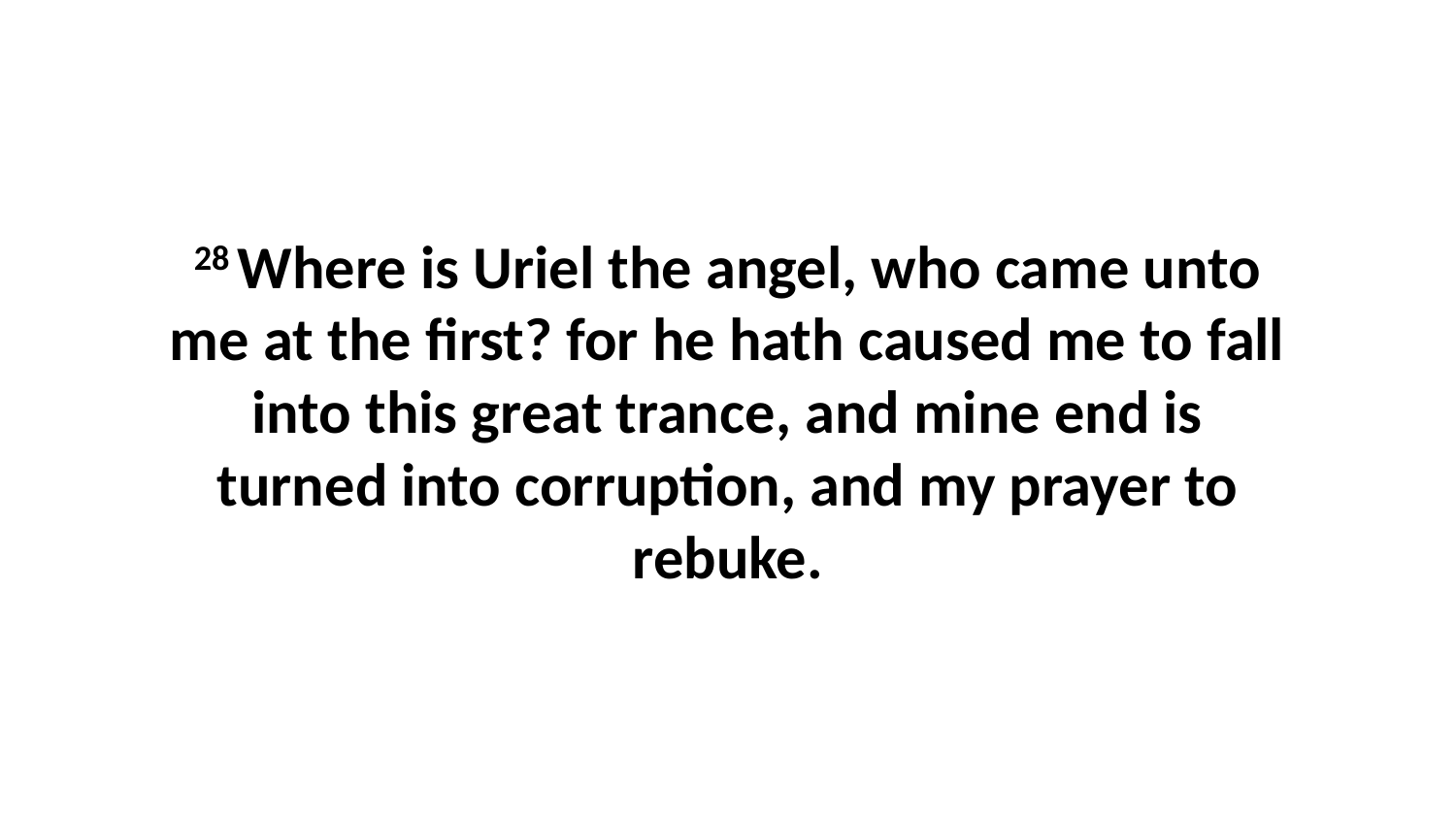

28 Where is Uriel the angel, who came unto me at the first? for he hath caused me to fall into this great trance, and mine end is turned into corruption, and my prayer to rebuke.